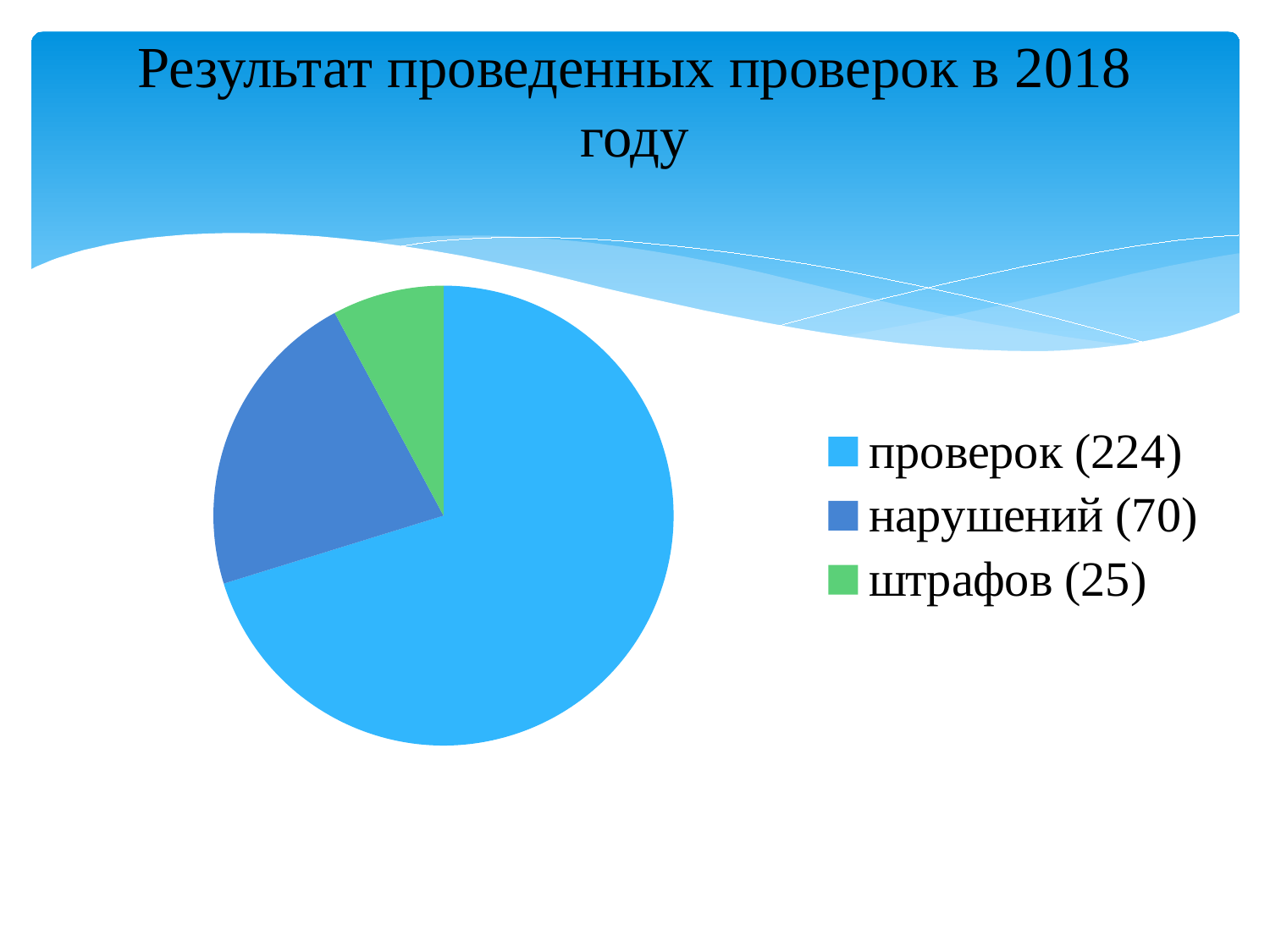

# Результат проведенных проверок в 2018 году

[unsupported chart]